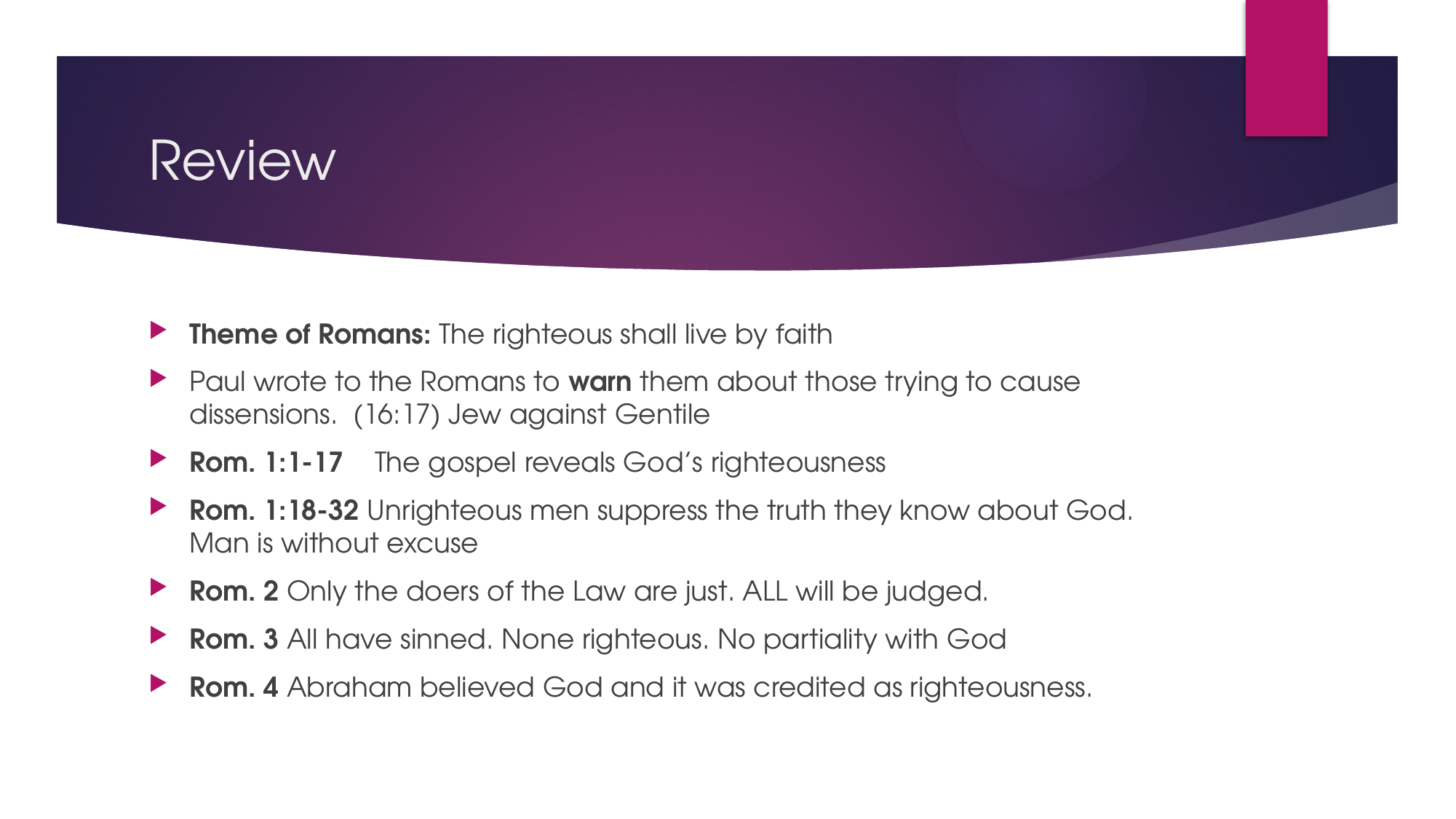

# Review
Theme of Romans: The righteous shall live by faith
Paul wrote to the Romans to warn them about those trying to cause dissensions.  (16:17) Jew against Gentile
Rom. 1:1-17    The gospel reveals God’s righteousness
Rom. 1:18-32 Unrighteous men suppress the truth they know about God. Man is without excuse
Rom. 2 Only the doers of the Law are just. ALL will be judged.
Rom. 3 All have sinned. None righteous. No partiality with God
Rom. 4 Abraham believed God and it was credited as righteousness.